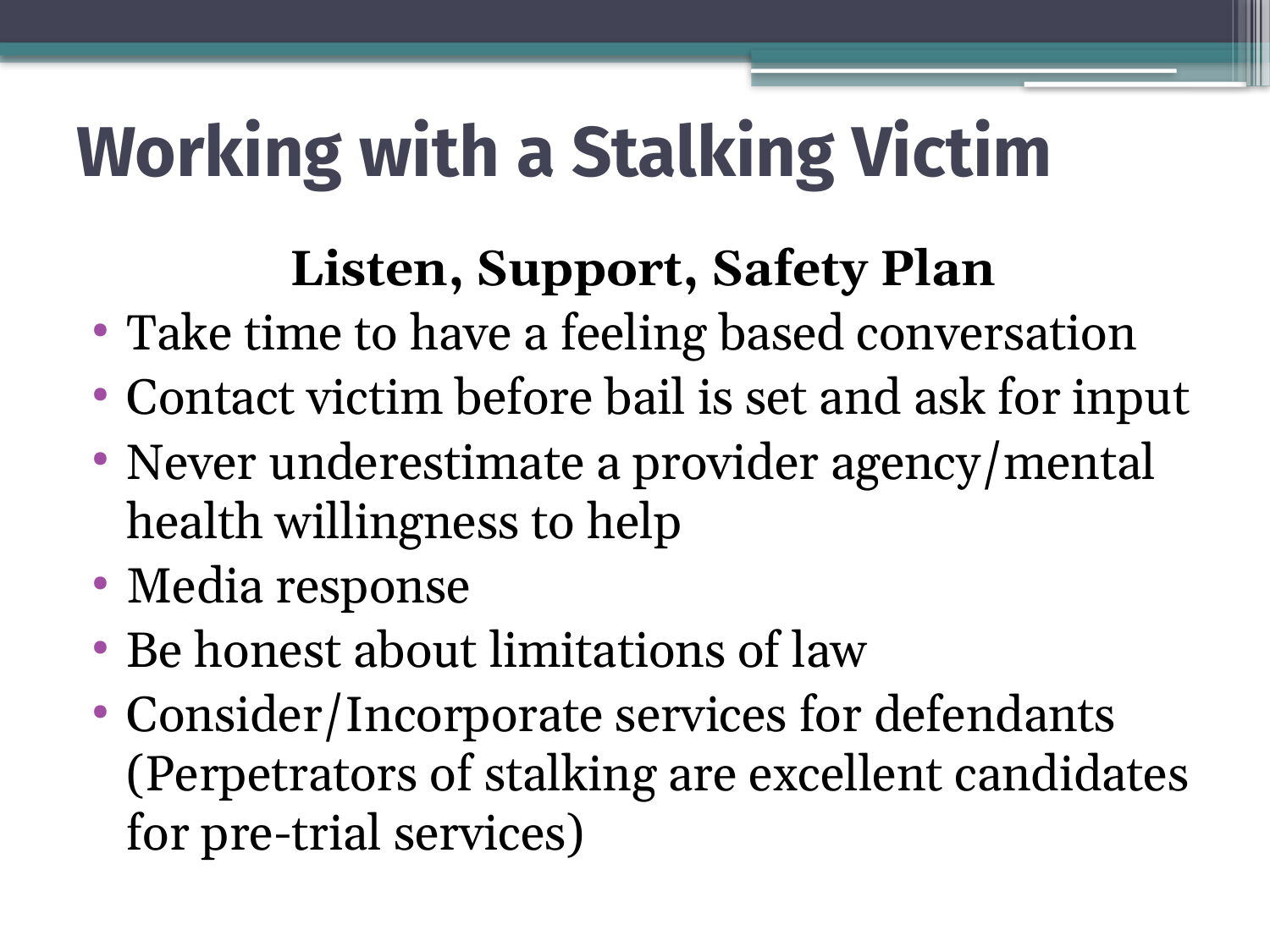

# Working with a Stalking Victim
Listen, Support, Safety Plan
Take time to have a feeling based conversation
Contact victim before bail is set and ask for input
Never underestimate a provider agency/mental health willingness to help
Media response
Be honest about limitations of law
Consider/Incorporate services for defendants (Perpetrators of stalking are excellent candidates for pre-trial services)